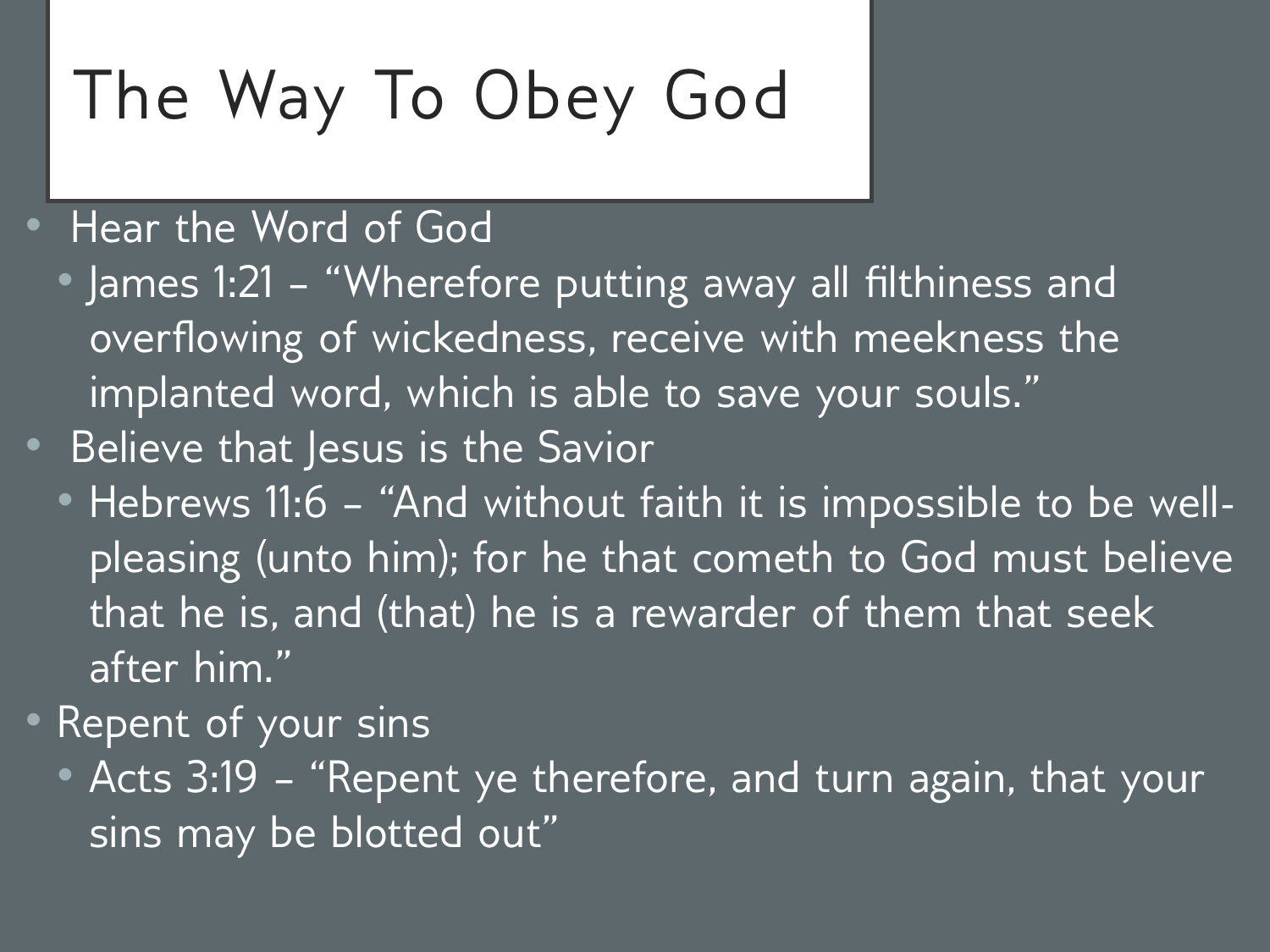

# The Way To Obey God

 Hear the Word of God
James 1:21 – “Wherefore putting away all filthiness and overflowing of wickedness, receive with meekness the implanted word, which is able to save your souls.”
 Believe that Jesus is the Savior
Hebrews 11:6 – “And without faith it is impossible to be well-pleasing (unto him); for he that cometh to God must believe that he is, and (that) he is a rewarder of them that seek after him.”
Repent of your sins
Acts 3:19 – “Repent ye therefore, and turn again, that your sins may be blotted out”